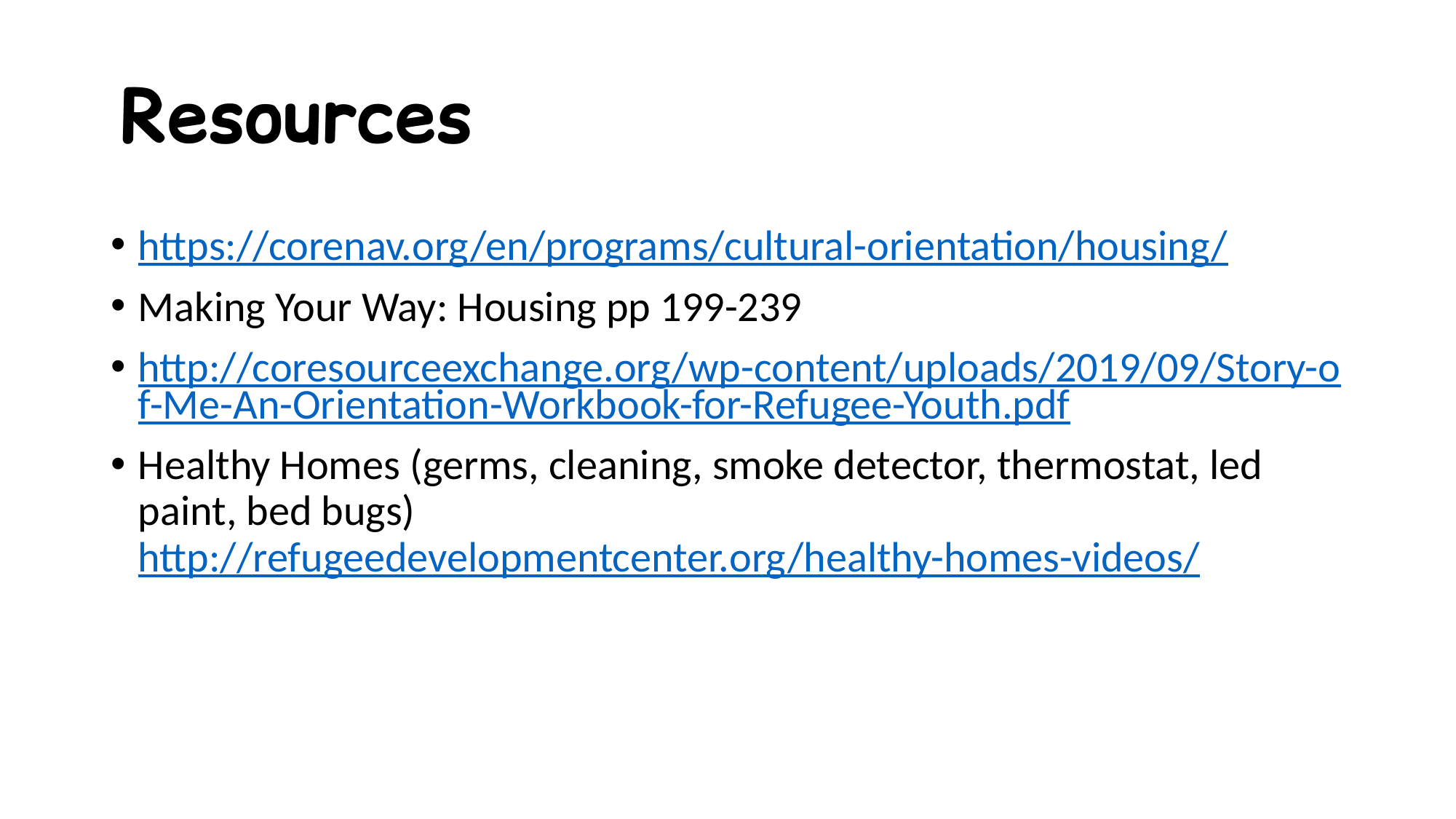

# Resources
https://corenav.org/en/programs/cultural-orientation/housing/
Making Your Way: Housing pp 199-239
http://coresourceexchange.org/wp-content/uploads/2019/09/Story-of-Me-An-Orientation-Workbook-for-Refugee-Youth.pdf
Healthy Homes (germs, cleaning, smoke detector, thermostat, led paint, bed bugs) http://refugeedevelopmentcenter.org/healthy-homes-videos/